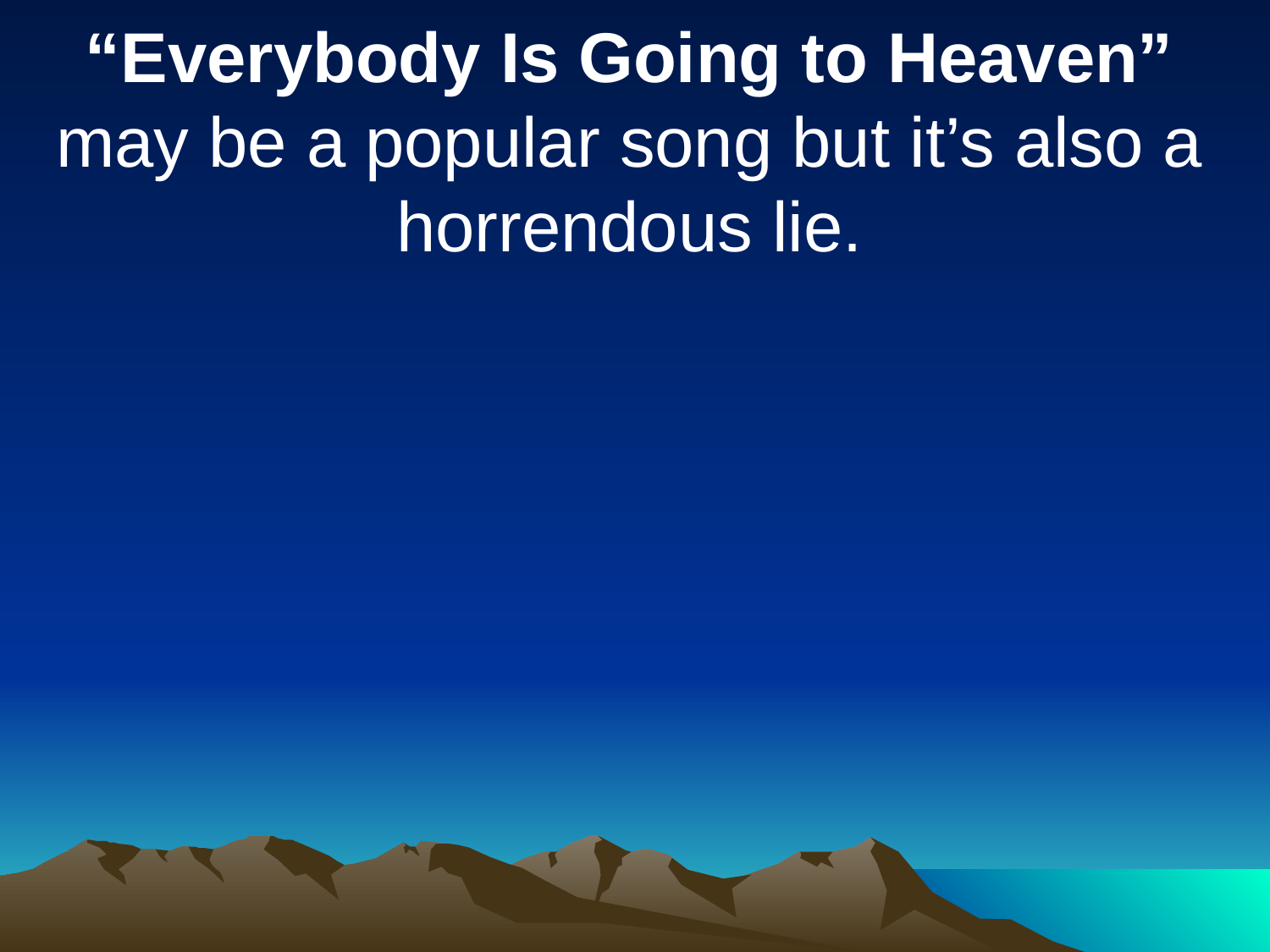

“Everybody Is Going to Heaven” may be a popular song but it’s also a horrendous lie.